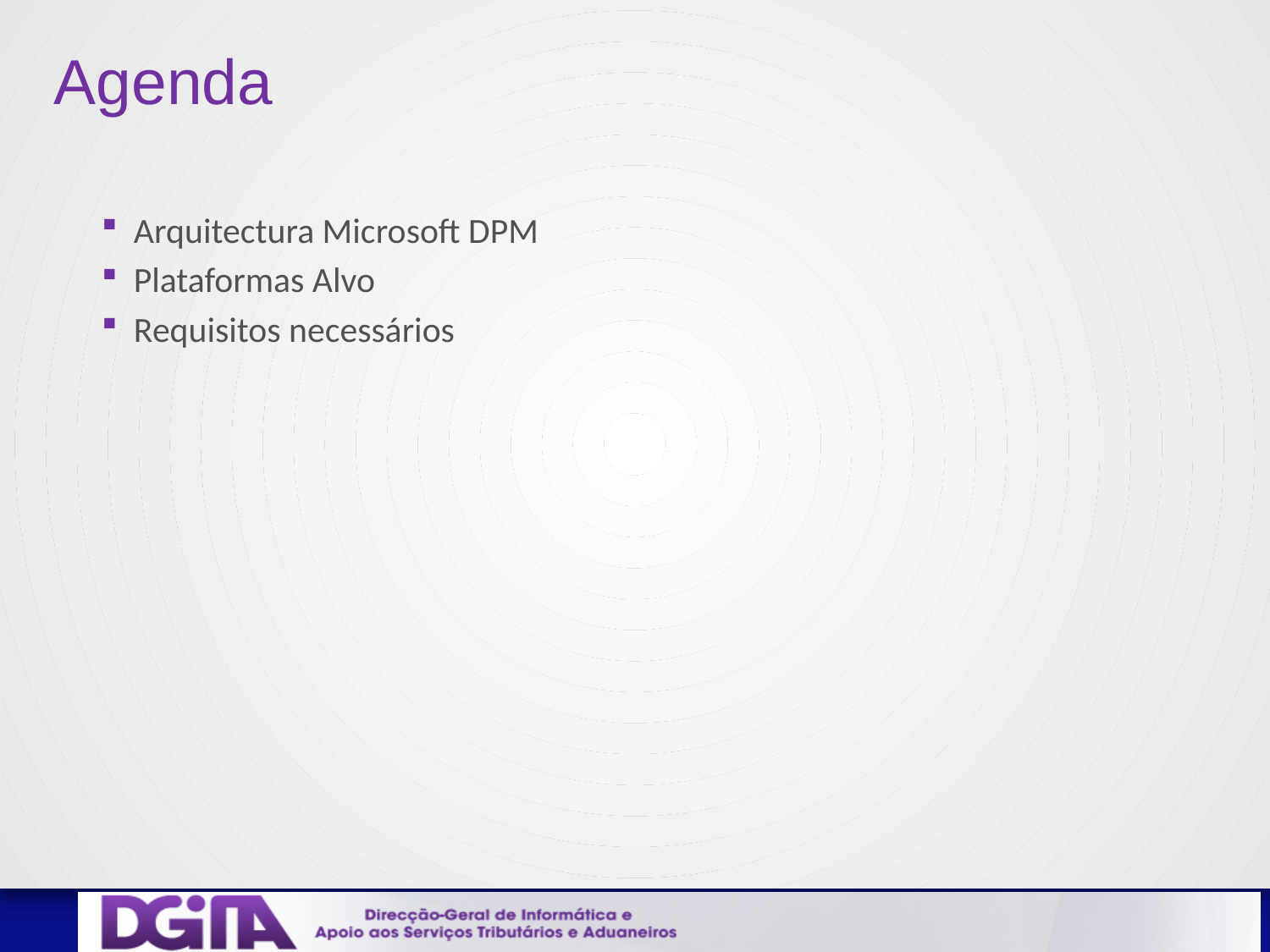

# Agenda

Arquitectura Microsoft DPM
Plataformas Alvo
Requisitos necessários